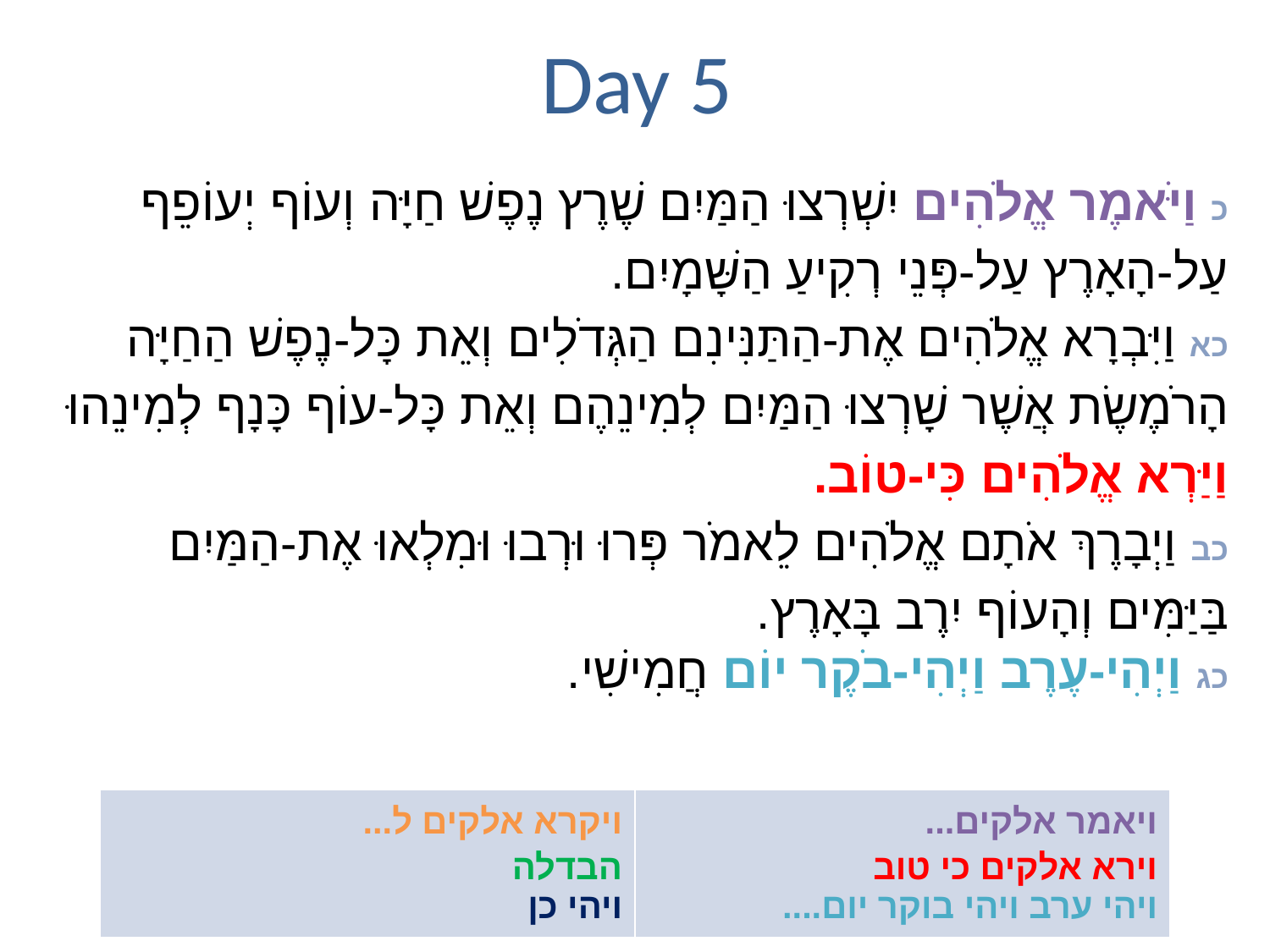

# Day 5
כ וַיֹּאמֶר אֱלֹהִים יִשְׁרְצוּ הַמַּיִם שֶׁרֶץ נֶפֶשׁ חַיָּה וְעוֹף יְעוֹפֵף עַל-הָאָרֶץ עַל-פְּנֵי רְקִיעַ הַשָּׁמָיִם.
כא וַיִּבְרָא אֱלֹהִים אֶת-הַתַּנִּינִם הַגְּדֹלִים וְאֵת כָּל-נֶפֶשׁ הַחַיָּה הָרֹמֶשֶׂת אֲשֶׁר שָׁרְצוּ הַמַּיִם לְמִינֵהֶם וְאֵת כָּל-עוֹף כָּנָף לְמִינֵהוּ וַיַּרְא אֱלֹהִים כִּי-טוֹב.
כב וַיְבָרֶךְ אֹתָם אֱלֹהִים לֵאמֹר פְּרוּ וּרְבוּ וּמִלְאוּ אֶת-הַמַּיִם בַּיַּמִּים וְהָעוֹף יִרֶב בָּאָרֶץ.
כג וַיְהִי-עֶרֶב וַיְהִי-בֹקֶר יוֹם חֲמִישִׁי.
| ויקרא אלקים ל... הבדלה ויהי כן | ויאמר אלקים... וירא אלקים כי טוב ויהי ערב ויהי בוקר יום.... |
| --- | --- |